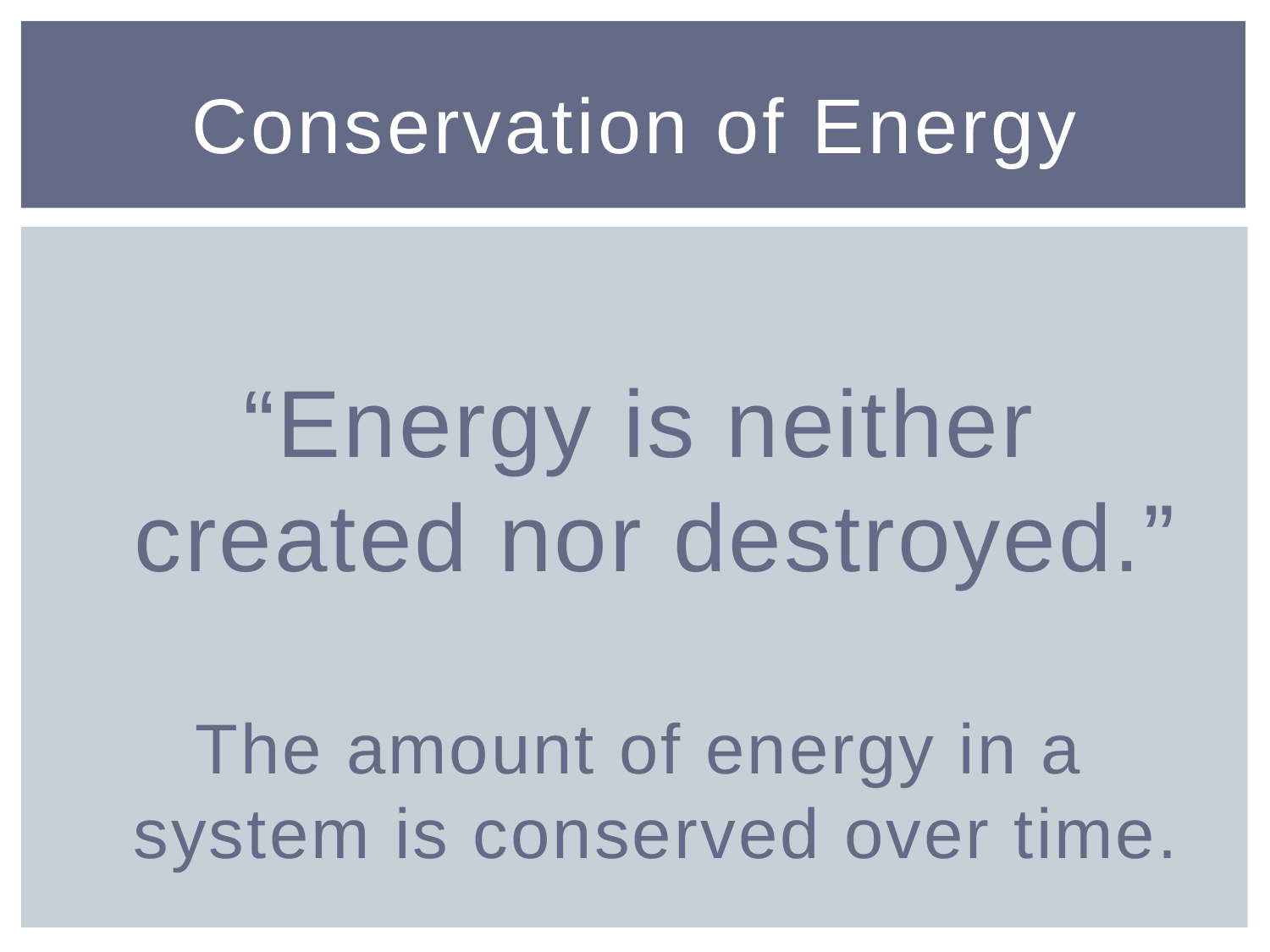

# Conservation of Energy
“Energy is neither created nor destroyed.”

The amount of energy in a system is conserved over time.